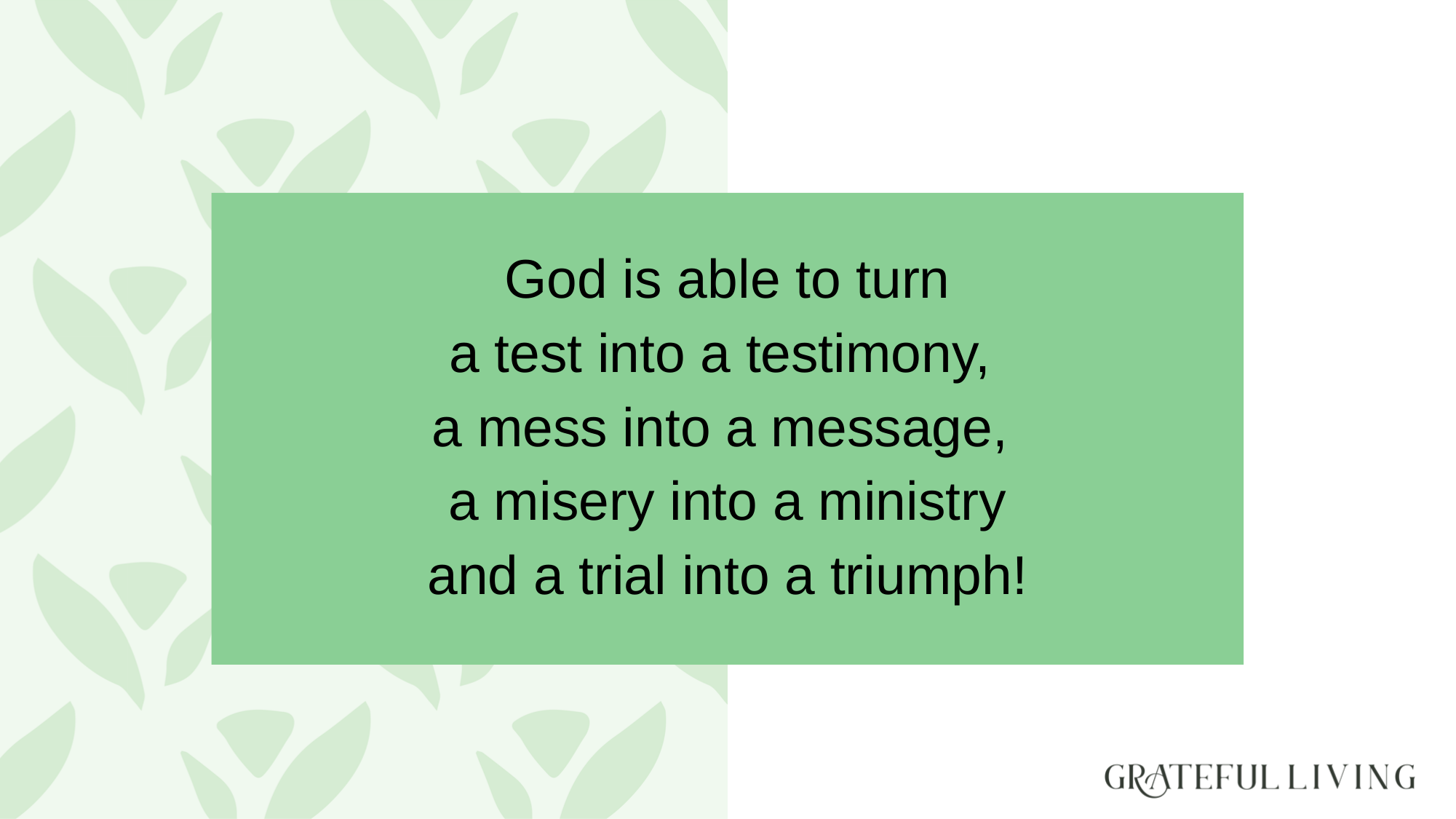

God is able to turn
a test into a testimony,
a mess into a message,
a misery into a ministry
and a trial into a triumph!